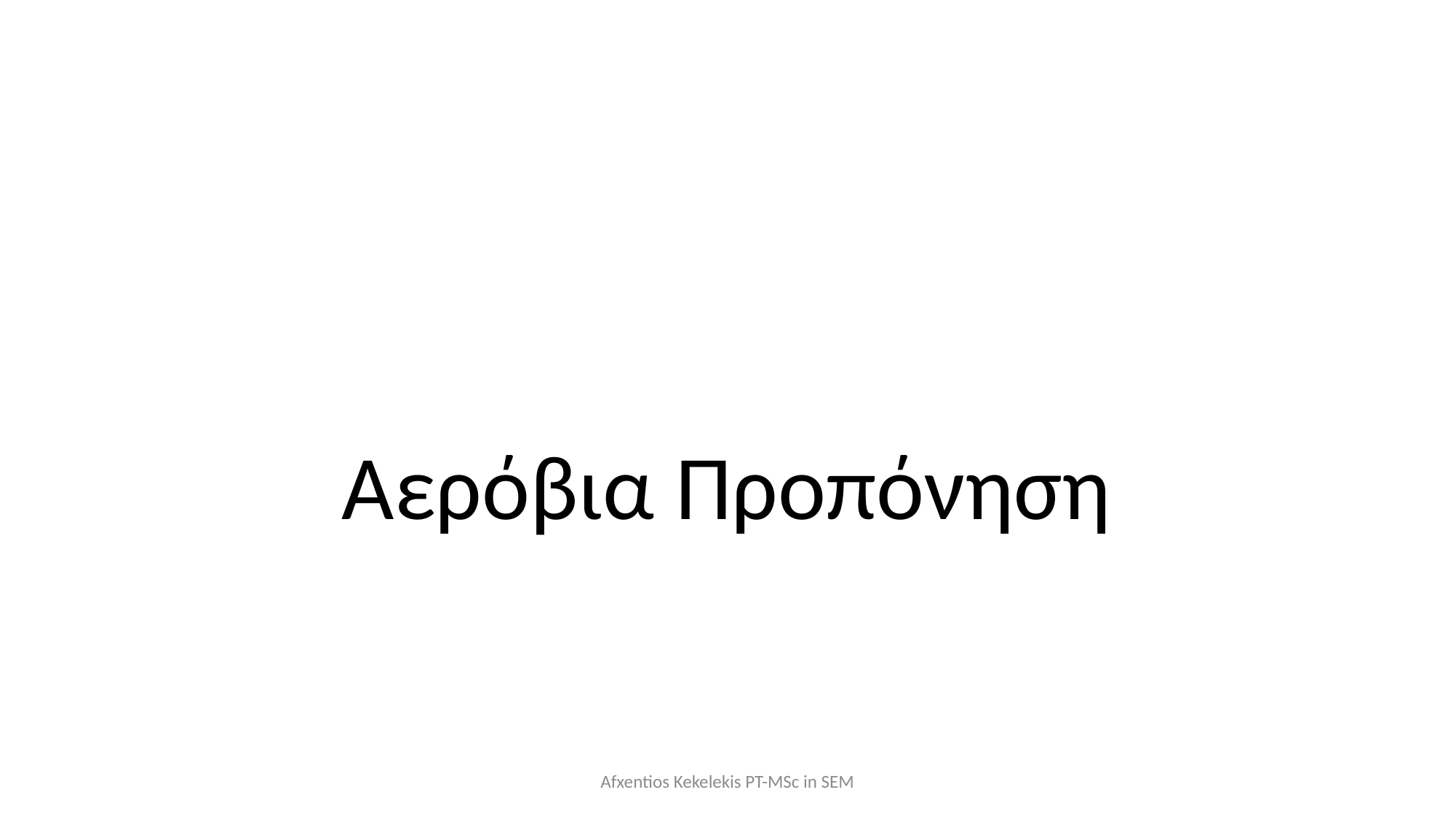

# Αερόβια Προπόνηση

Afxentios Kekelekis PT-MSc in SEM